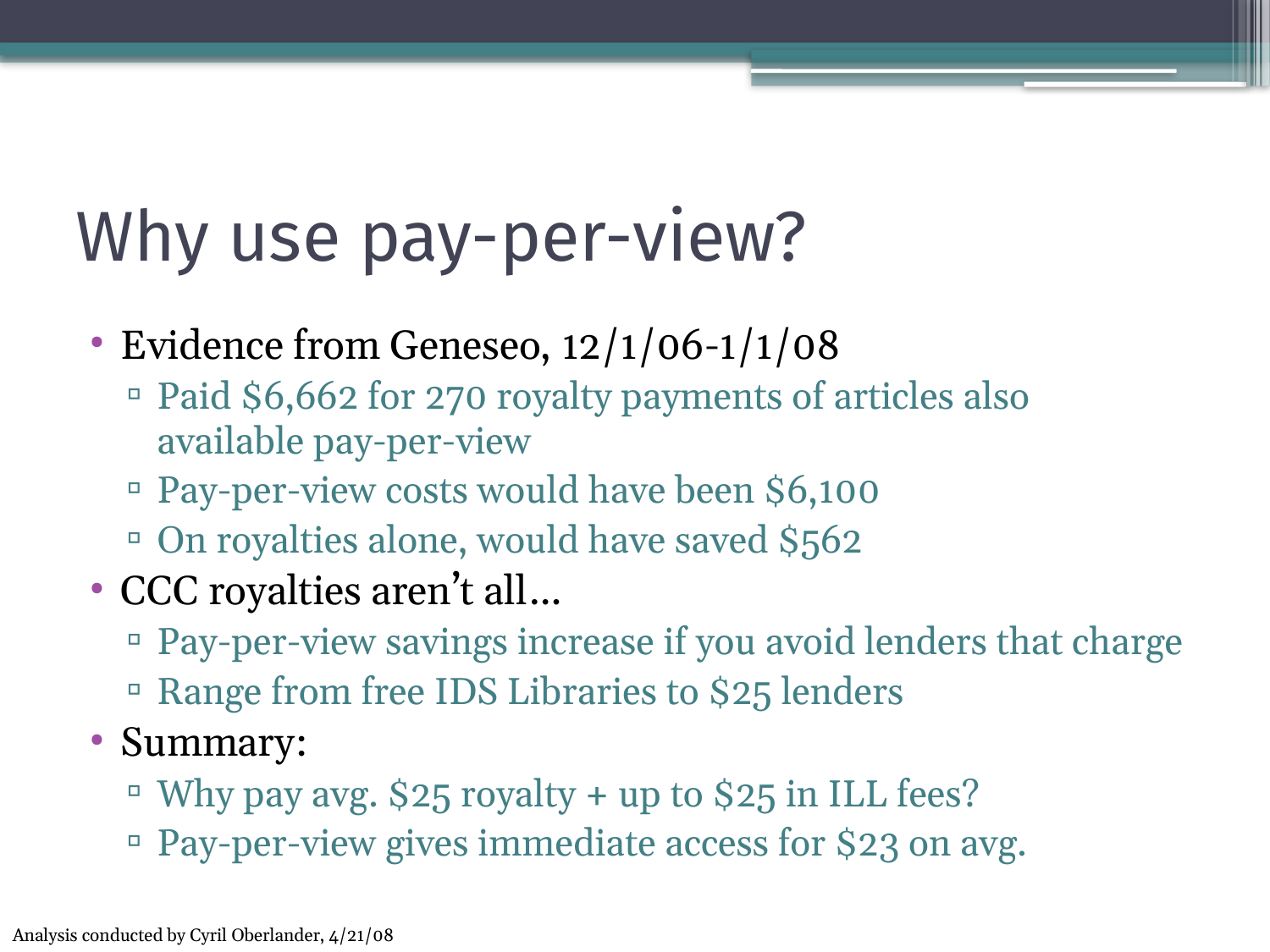

# Why use pay-per-view?
Evidence from Geneseo, 12/1/06-1/1/08
Paid $6,662 for 270 royalty payments of articles also  available pay-per-view
Pay-per-view costs would have been $6,100
On royalties alone, would have saved $562
CCC royalties aren’t all…
Pay-per-view savings increase if you avoid lenders that charge
Range from free IDS Libraries to $25 lenders
Summary:
Why pay avg. $25 royalty + up to $25 in ILL fees?
Pay-per-view gives immediate access for $23 on avg.
Analysis conducted by Cyril Oberlander, 4/21/08